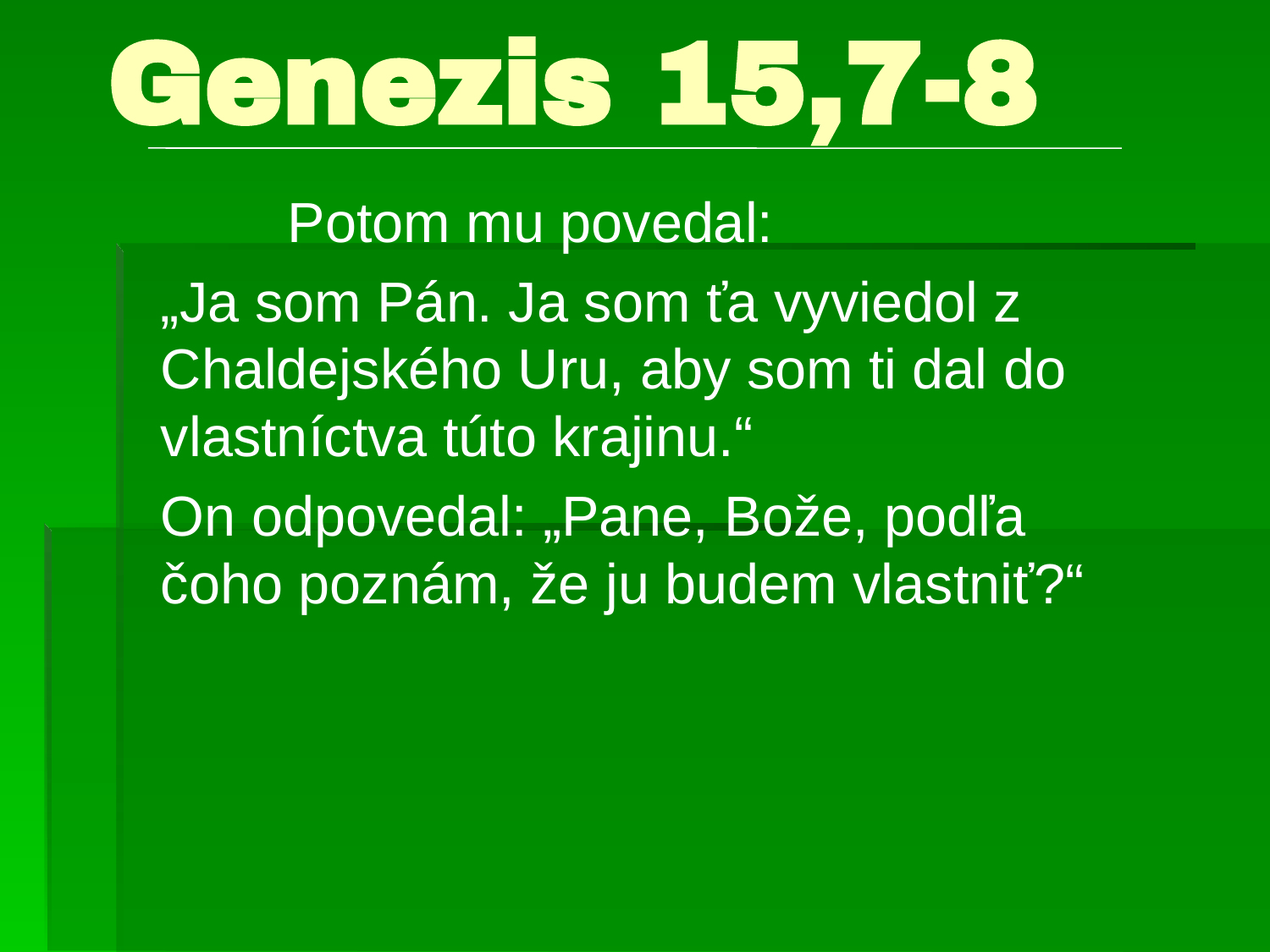

# Genezis 15,7-8

	Potom mu povedal:
„Ja som Pán. Ja som ťa vyviedol z Chaldejského Uru, aby som ti dal do vlastníctva túto krajinu.“
On odpovedal: „Pane, Bože, podľa čoho poznám, že ju budem vlastniť?“